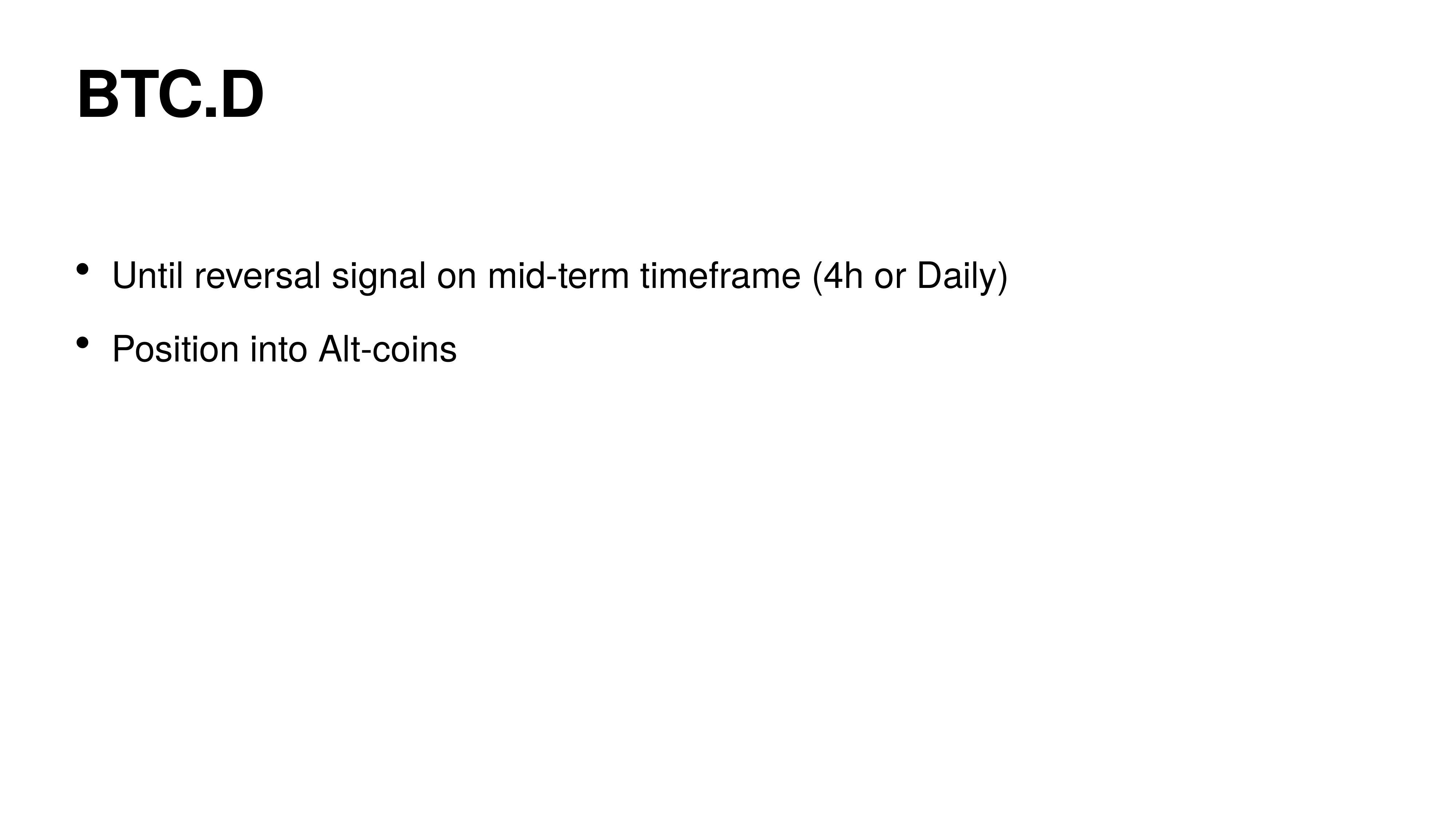

# BTC.D

Until reversal signal on mid-term timeframe (4h or Daily)
Position into Alt-coins